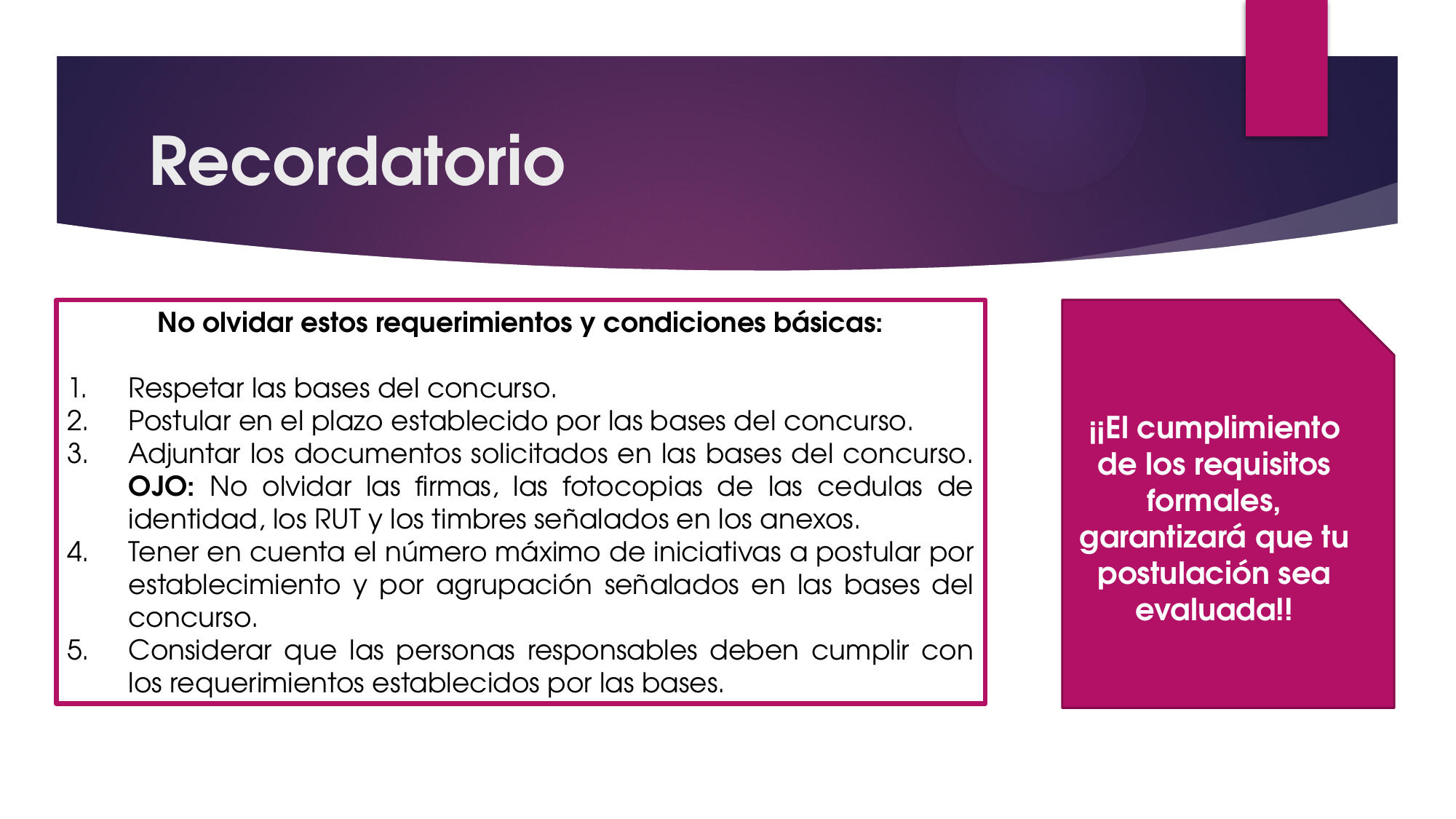

# Recordatorio
No olvidar estos requerimientos y condiciones básicas:

Respetar las bases del concurso.
Postular en el plazo establecido por las bases del concurso.
Adjuntar los documentos solicitados en las bases del concurso. OJO: No olvidar las firmas, las fotocopias de las cedulas de identidad, los RUT y los timbres señalados en los anexos.
Tener en cuenta el número máximo de iniciativas a postular por establecimiento y por agrupación señalados en las bases del concurso.
Considerar que las personas responsables deben cumplir con los requerimientos establecidos por las bases.
¡¡El cumplimiento de los requisitos formales, garantizará que tu postulación sea evaluada!!